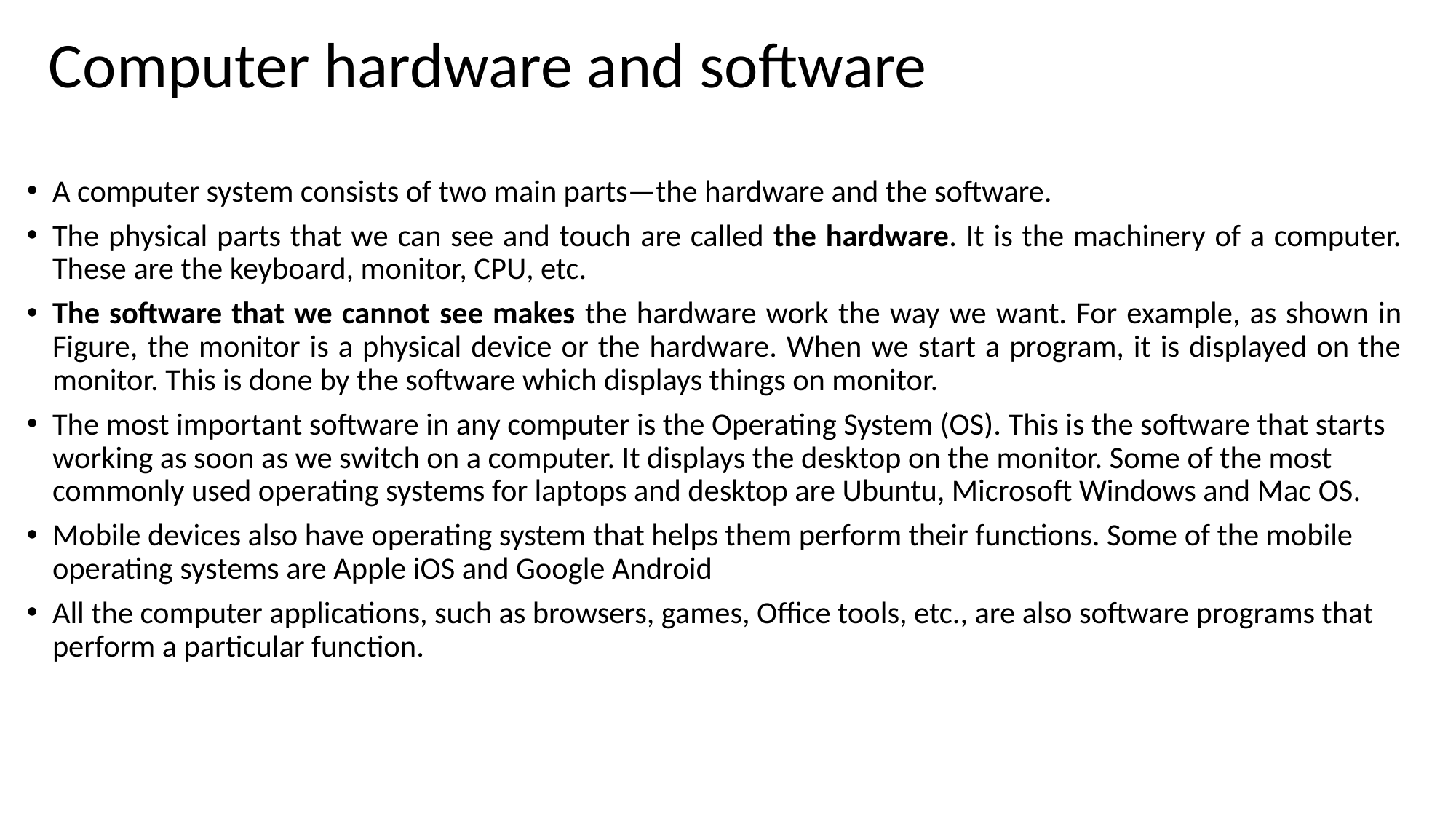

# Computer hardware and software
A computer system consists of two main parts—the hardware and the software.
The physical parts that we can see and touch are called the hardware. It is the machinery of a computer. These are the keyboard, monitor, CPU, etc.
The software that we cannot see makes the hardware work the way we want. For example, as shown in Figure, the monitor is a physical device or the hardware. When we start a program, it is displayed on the monitor. This is done by the software which displays things on monitor.
The most important software in any computer is the Operating System (OS). This is the software that starts working as soon as we switch on a computer. It displays the desktop on the monitor. Some of the most commonly used operating systems for laptops and desktop are Ubuntu, Microsoft Windows and Mac OS.
Mobile devices also have operating system that helps them perform their functions. Some of the mobile operating systems are Apple iOS and Google Android
All the computer applications, such as browsers, games, Office tools, etc., are also software programs that perform a particular function.